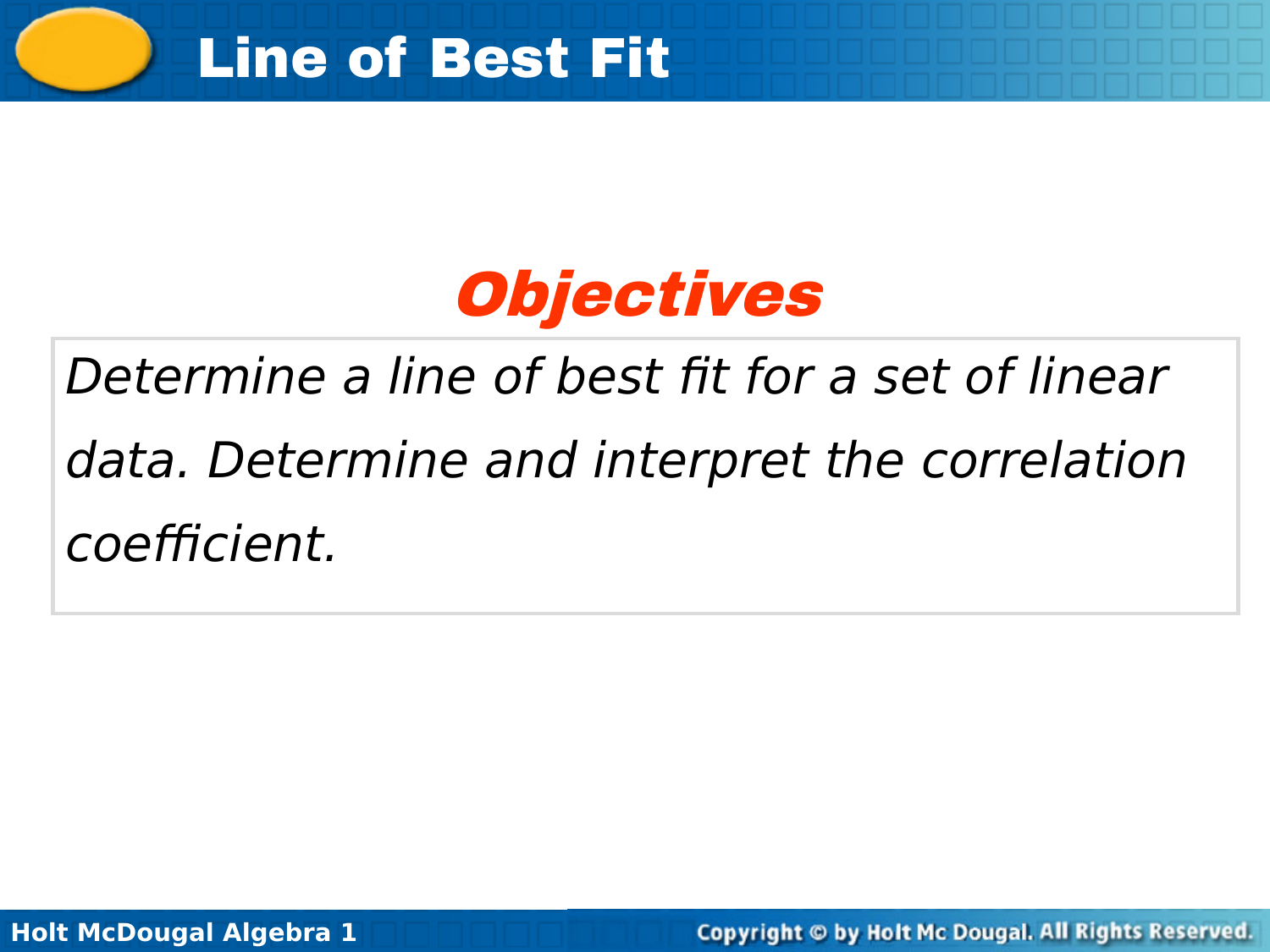

Objectives
Determine a line of best fit for a set of linear
data. Determine and interpret the correlation
coefficient.